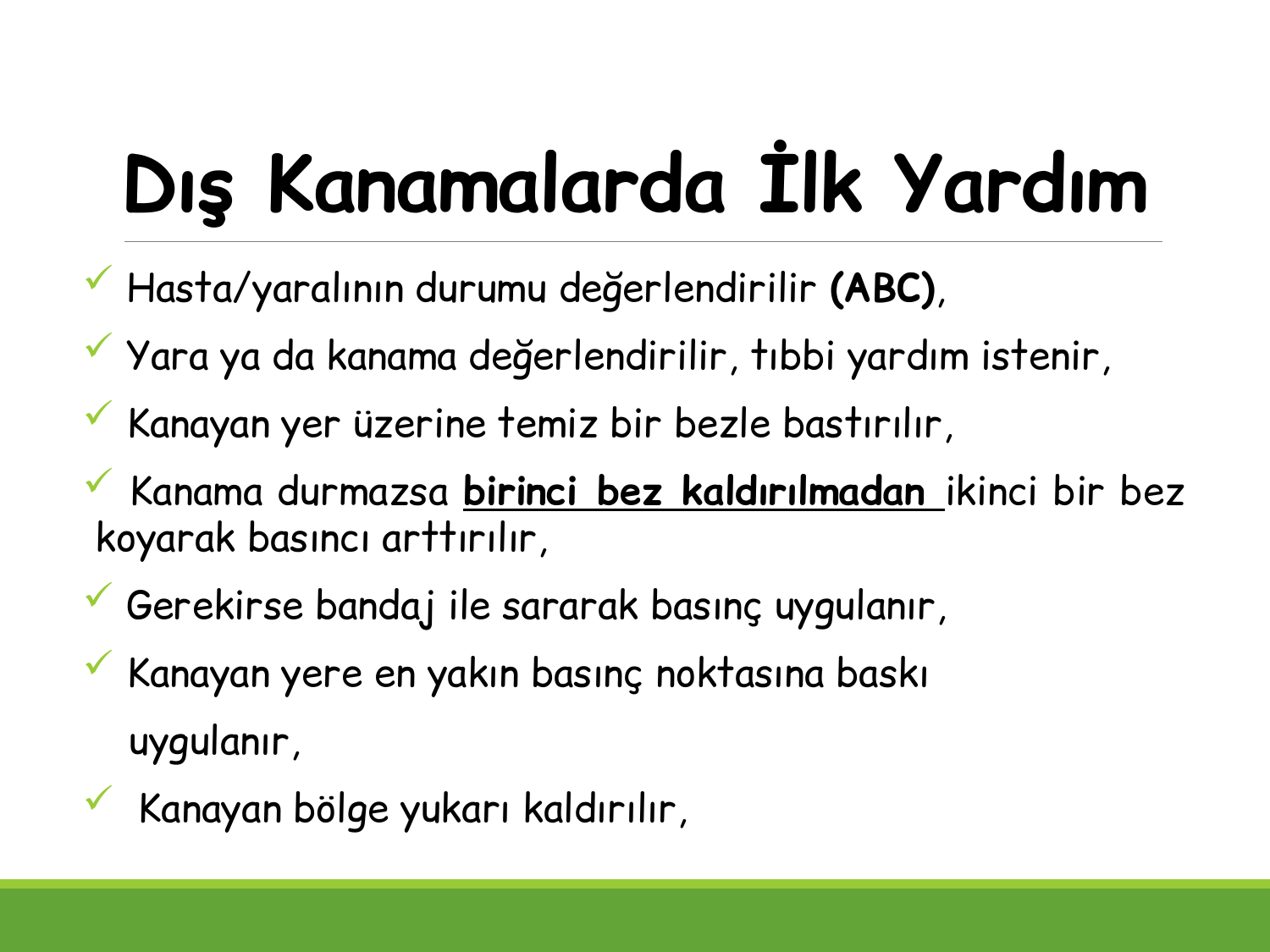

# Dış Kanamalarda İlk Yardım
 Hasta/yaralının durumu değerlendirilir (ABC),
 Yara ya da kanama değerlendirilir, tıbbi yardım istenir,
 Kanayan yer üzerine temiz bir bezle bastırılır,
 Kanama durmazsa birinci bez kaldırılmadan ikinci bir bez koyarak basıncı arttırılır,
 Gerekirse bandaj ile sararak basınç uygulanır,
 Kanayan yere en yakın basınç noktasına baskı
    uygulanır,
  Kanayan bölge yukarı kaldırılır,